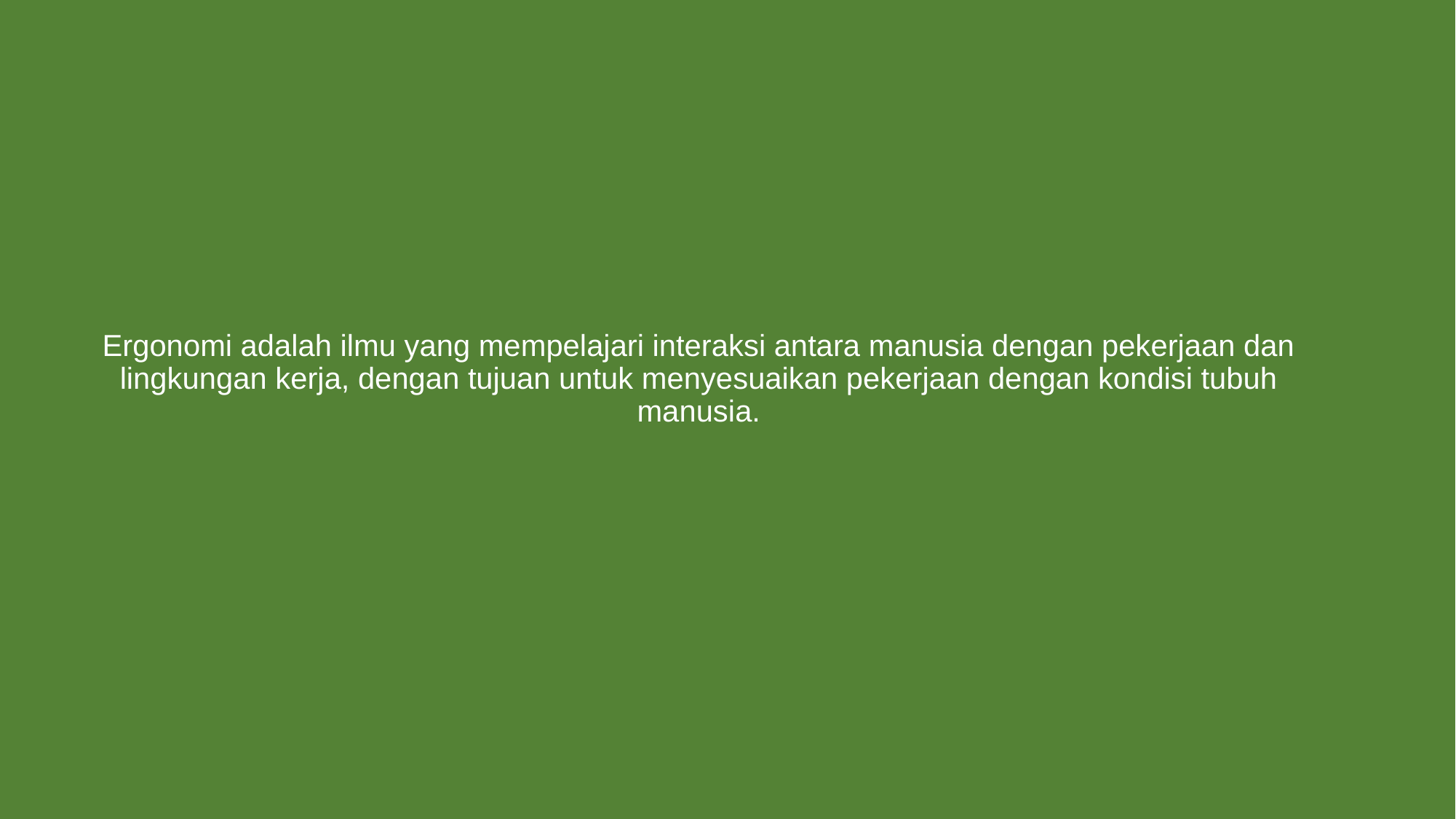

# Ergonomi adalah ilmu yang mempelajari interaksi antara manusia dengan pekerjaan dan lingkungan kerja, dengan tujuan untuk menyesuaikan pekerjaan dengan kondisi tubuh manusia.